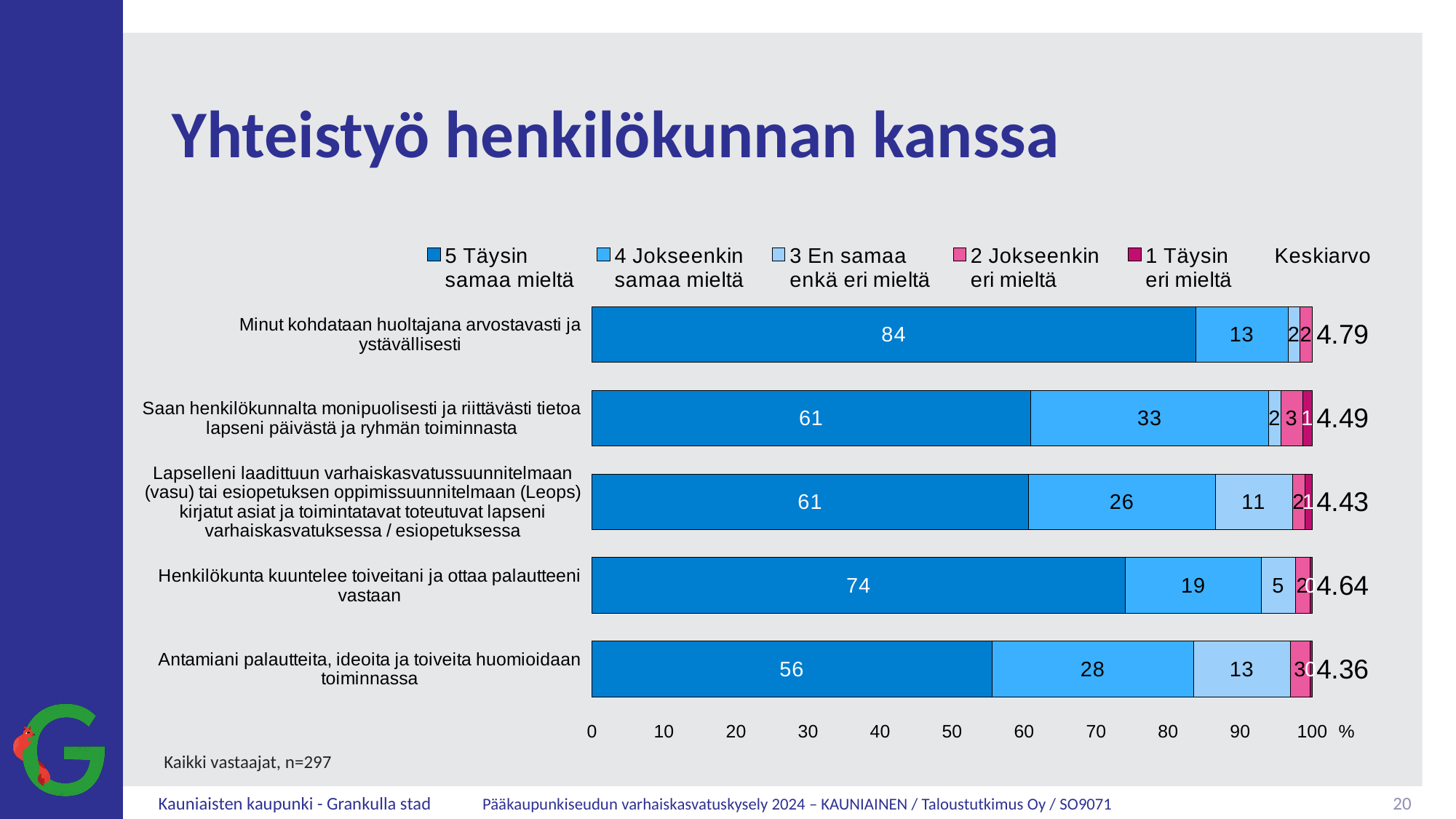

# Yhteistyö henkilökunnan kanssa

### Chart

| Category | 5 Täysin
samaa mieltä | 4 Jokseenkin
samaa mieltä | 3 En samaa
enkä eri mieltä | 2 Jokseenkin
eri mieltä | 1 Täysin
eri mieltä | Keskiarvo |
|---|---|---|---|---|---|---|
| Minut kohdataan huoltajana arvostavasti ja ystävällisesti​ | 83.83838 | 12.79461 | 1.6835 | 1.6835 | None | 4.79 |
| Saan henkilökunnalta monipuolisesti ja riittävästi tietoa lapseni päivästä ja ryhmän toiminnasta | 60.94276 | 32.99663 | 1.6835 | 3.0303 | 1.3468 | 4.49 |
| Lapselleni laadittuun varhaiskasvatussuunnitelmaan (vasu) tai esiopetuksen oppimissuunnitelmaan (Leops) kirjatut asiat ja toimintatavat toteutuvat lapseni varhaiskasvatuksessa / esiopetuksessa | 60.60606 | 25.92593 | 10.77441 | 1.6835 | 1.0101 | 4.43 |
| Henkilökunta kuuntelee toiveitani ja ottaa palautteeni vastaan | 74.07407 | 18.85522 | 4.7138 | 2.0202 | 0.3367 | 4.64 |
| Antamiani palautteita, ideoita ja toiveita huomioidaan toiminnassa | 55.55556 | 27.94613 | 13.46801 | 2.6936 | 0.3367 | 4.36 |
Kaikki vastaajat, n=297
20